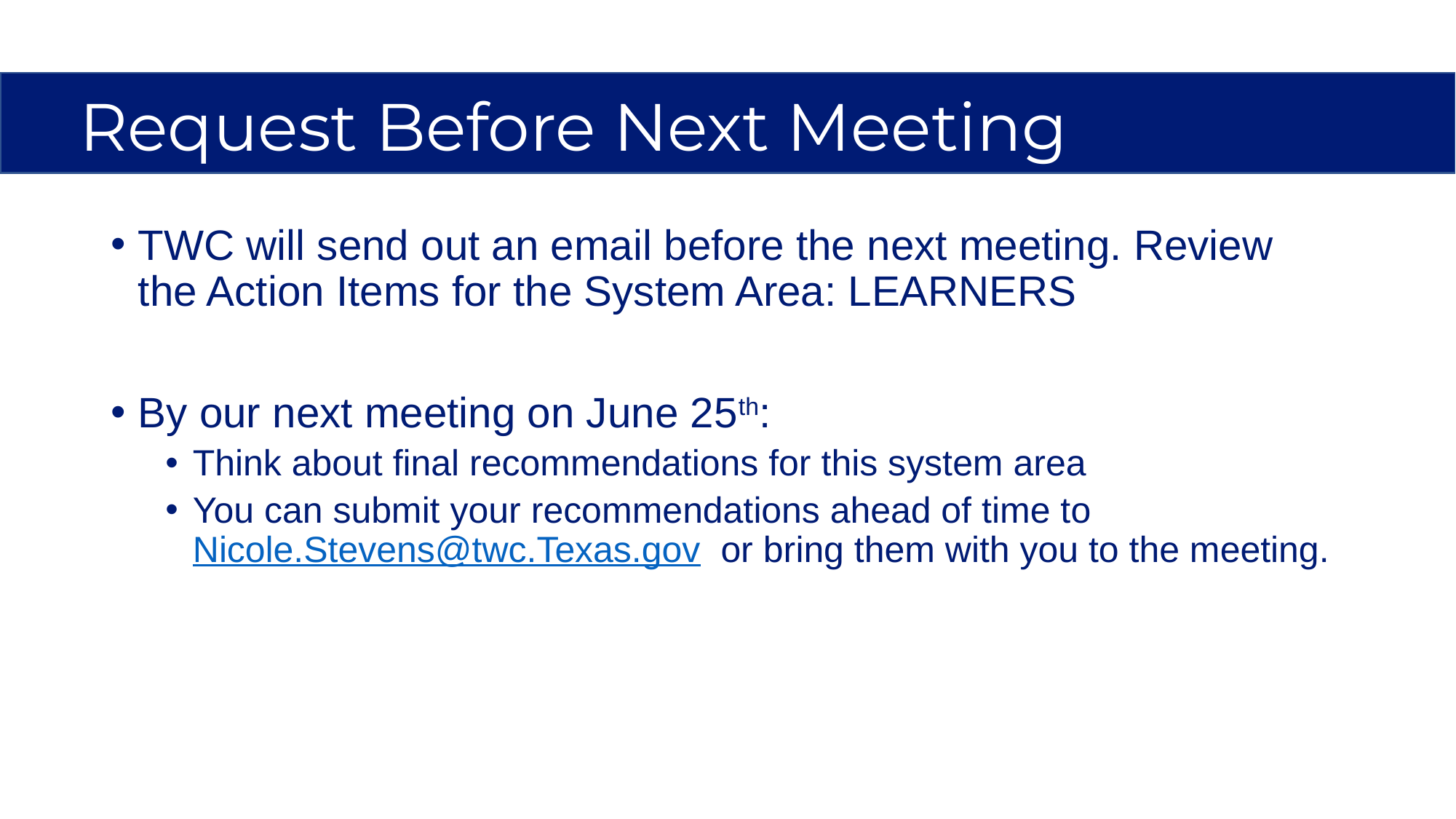

# Request Before Next Meeting
TWC will send out an email before the next meeting. Review the Action Items for the System Area: LEARNERS

By our next meeting on June 25th:
Think about final recommendations for this system area
You can submit your recommendations ahead of time to Nicole.Stevens@twc.Texas.gov  or bring them with you to the meeting.